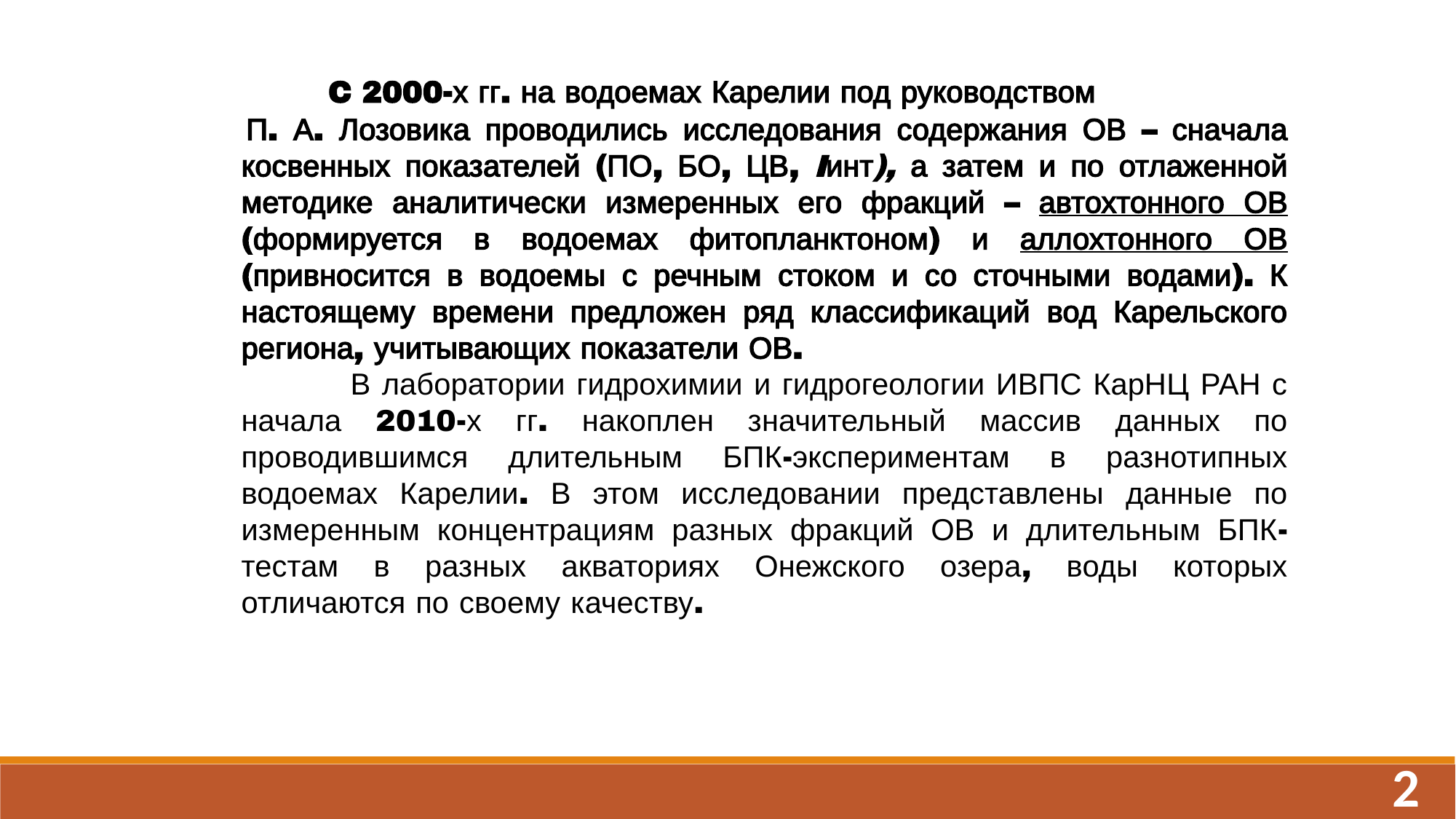

C 2000-х гг. на водоемах Карелии под руководством
 П. А. Лозовика проводились исследования содержания ОВ – сначала косвенных показателей (ПО, БО, ЦВ, Iинт), а затем и по отлаженной методике аналитически измеренных его фракций – автохтонного ОВ (формируется в водоемах фитопланктоном) и аллохтонного ОВ (привносится в водоемы с речным стоком и со сточными водами). К настоящему времени предложен ряд классификаций вод Карельского региона, учитывающих показатели ОВ.
		В лаборатории гидрохимии и гидрогеологии ИВПС КарНЦ РАН с начала 2010-х гг. накоплен значительный массив данных по проводившимся длительным БПК-экспериментам в разнотипных водоемах Карелии. В этом исследовании представлены данные по измеренным концентрациям разных фракций ОВ и длительным БПК-тестам в разных акваториях Онежского озера, воды которых отличаются по своему качеству.
2